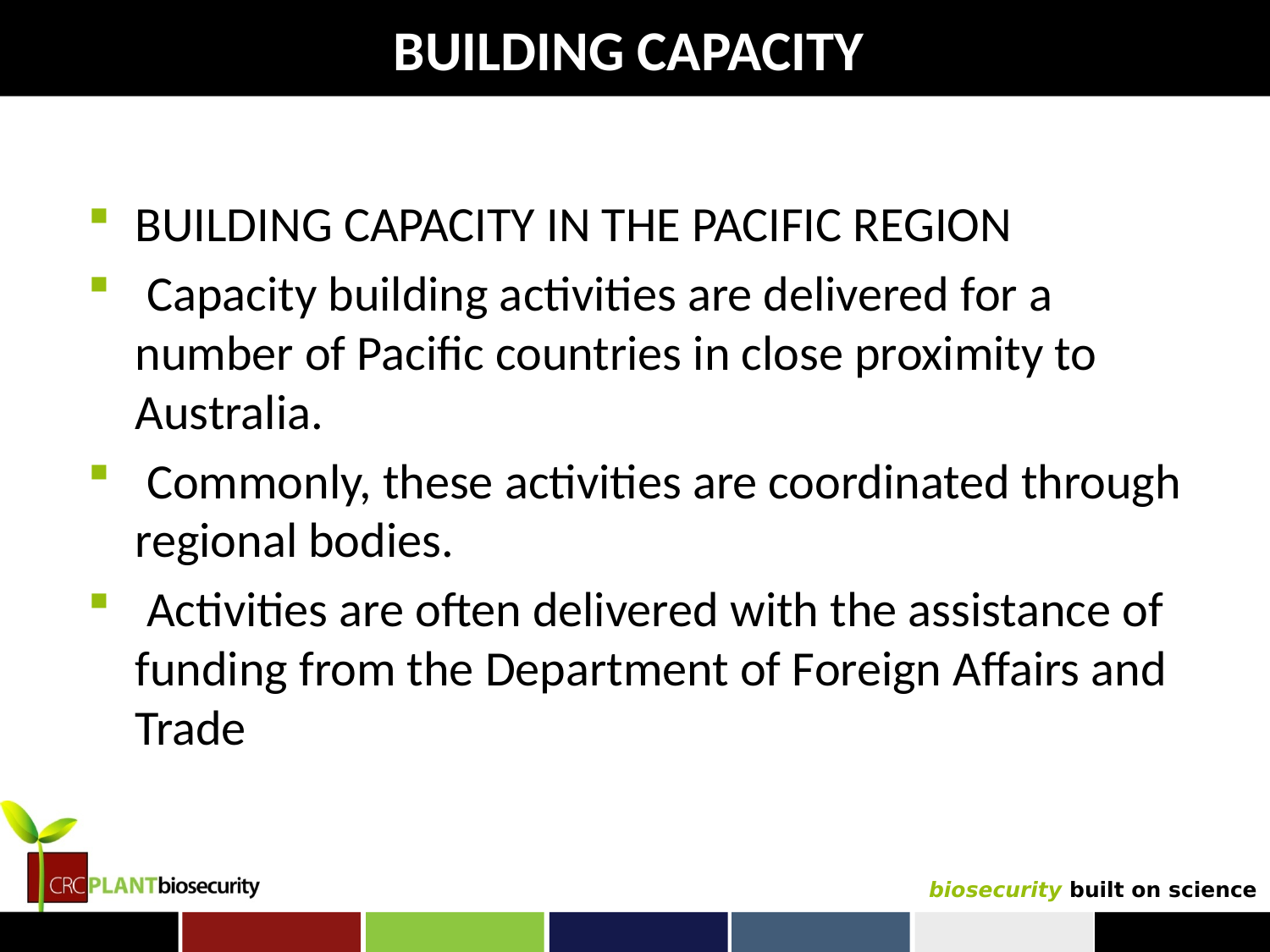

# BUILDING CAPACITY
BUILDING CAPACITY IN THE PACIFIC REGION
 Capacity building activities are delivered for a number of Pacific countries in close proximity to Australia.
 Commonly, these activities are coordinated through regional bodies.
 Activities are often delivered with the assistance of funding from the Department of Foreign Affairs and Trade